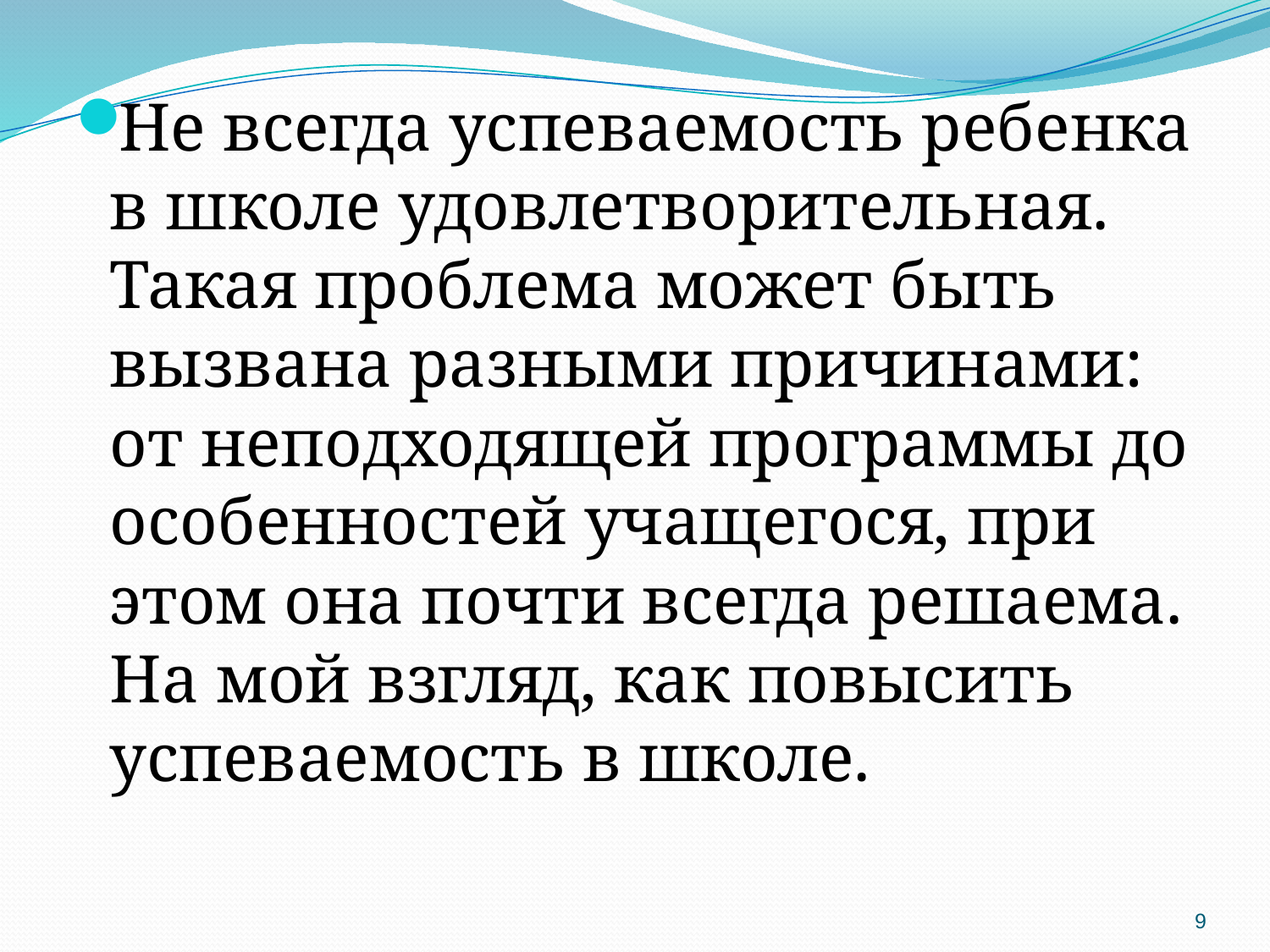

Не всегда успеваемость ребенка в школе удовлетворительная. Такая проблема может быть вызвана разными причинами: от неподходящей программы до особенностей учащегося, при этом она почти всегда решаема. На мой взгляд, как повысить успеваемость в школе.

9